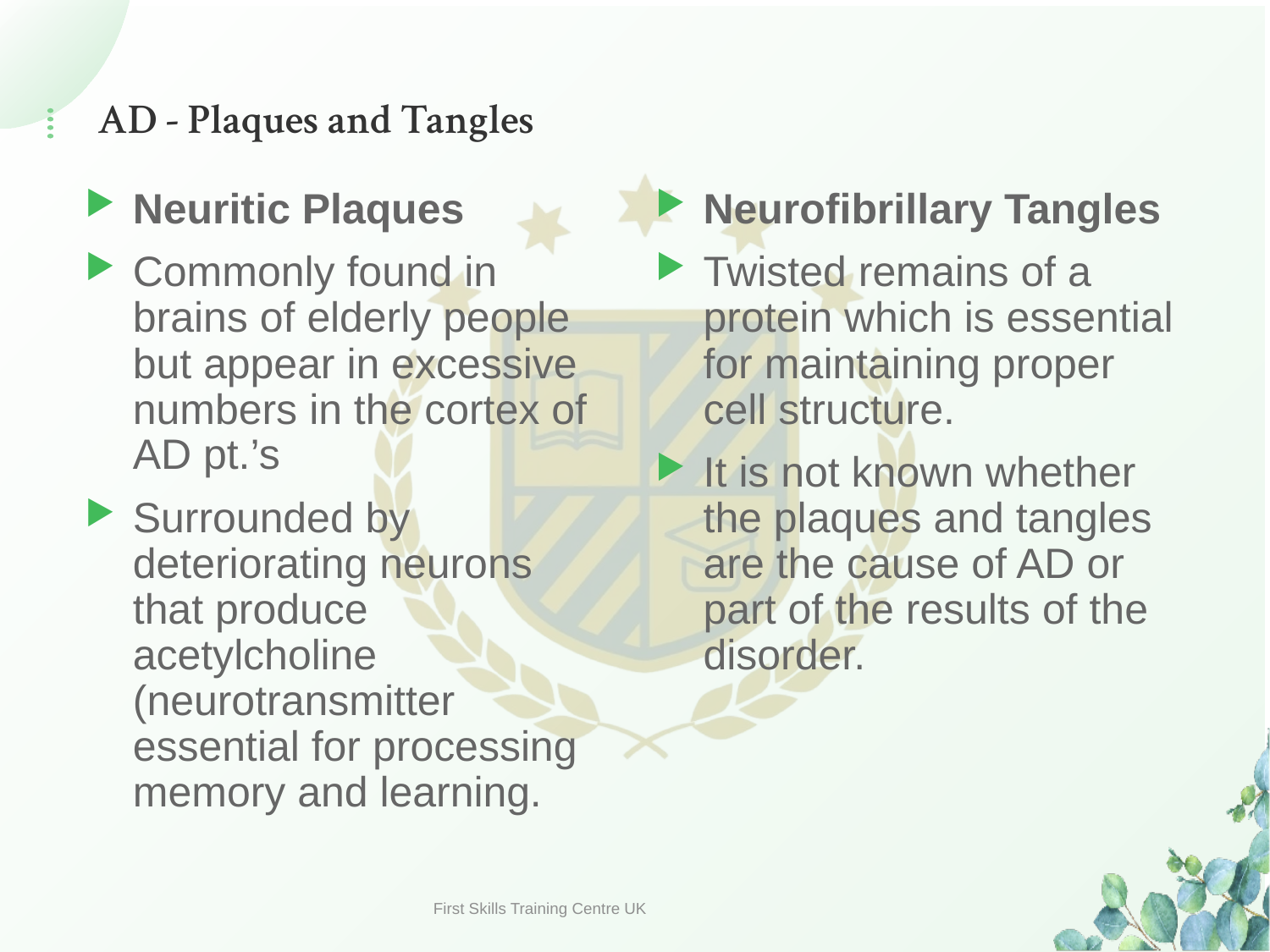

# AD - Plaques and Tangles
Neuritic Plaques
Commonly found in brains of elderly people but appear in excessive numbers in the cortex of AD pt.’s
Surrounded by deteriorating neurons that produce acetylcholine (neurotransmitter essential for processing memory and learning.

Neurofibrillary Tangles
Twisted remains of a protein which is essential for maintaining proper cell structure.
It is not known whether the plaques and tangles are the cause of AD or part of the results of the disorder.

First Skills Training Centre UK
12